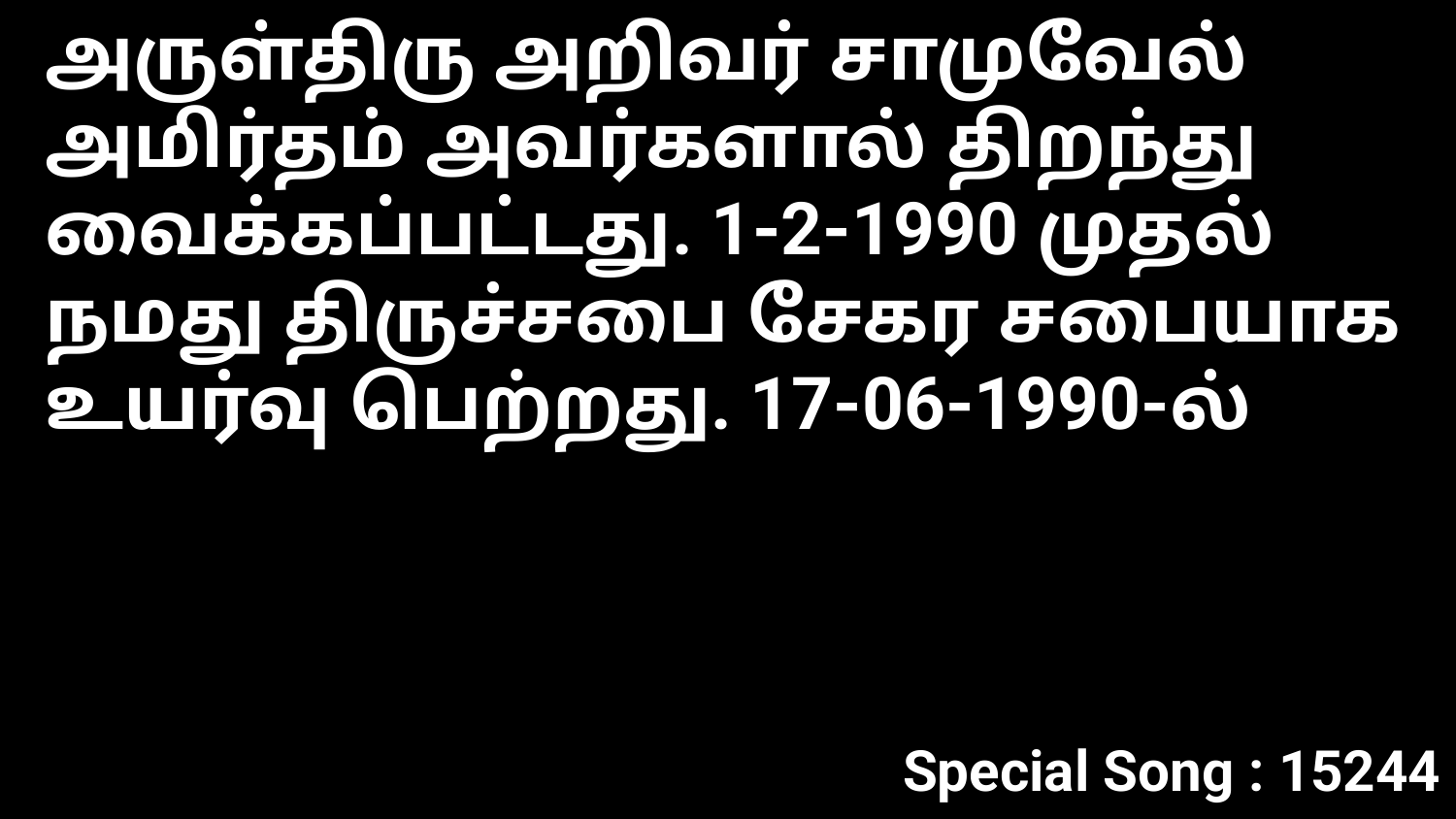

அருள்திரு அறிவர் சாமுவேல் அமிர்தம் அவர்களால் திறந்து வைக்கப்பட்டது. 1-2-1990 முதல் நமது திருச்சபை சேகர சபையாக உயர்வு பெற்றது. 17-06-1990-ல்

Special Song : 15244